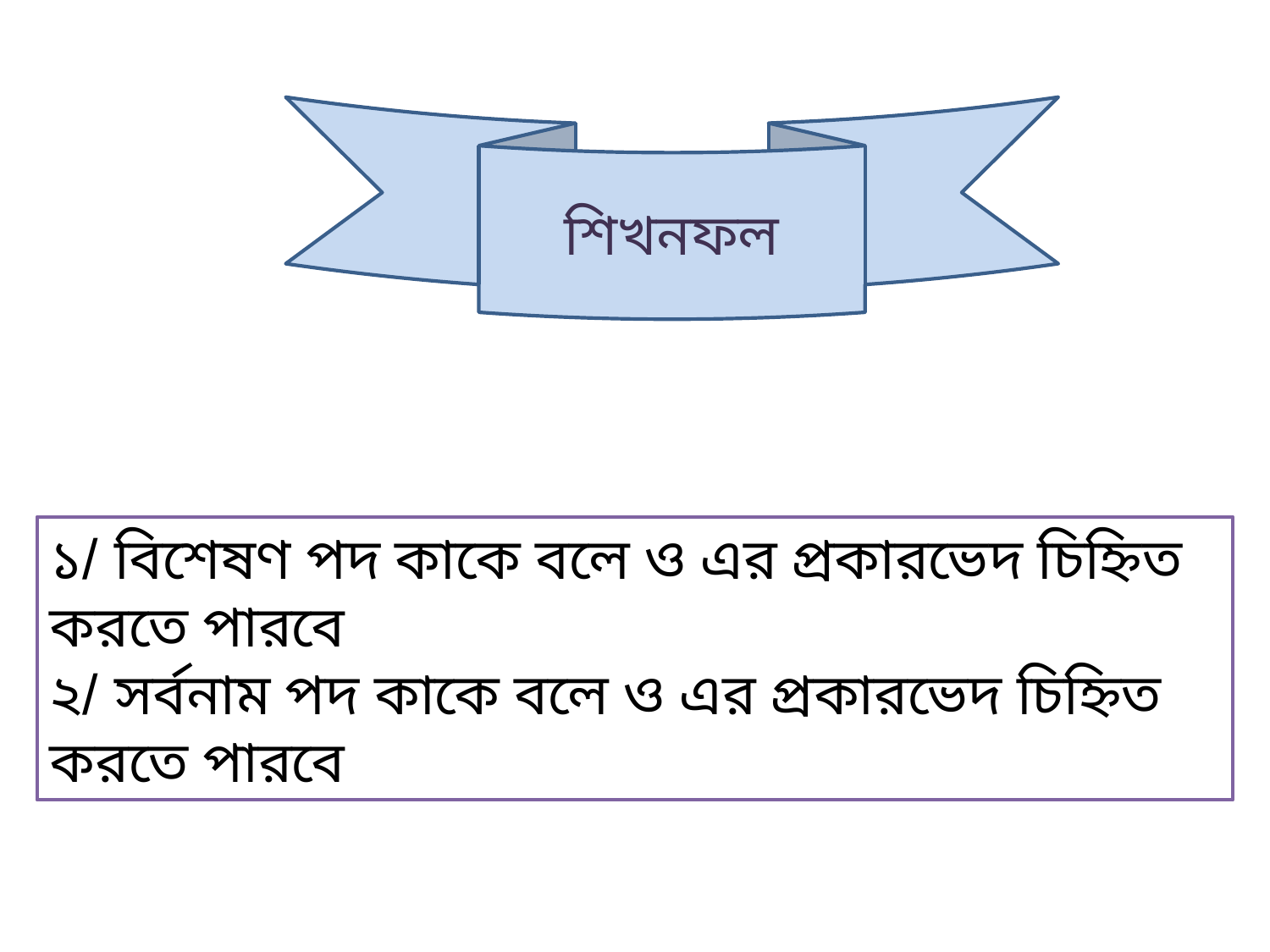

শিখনফল
১/ বিশেষণ পদ কাকে বলে ও এর প্রকারভেদ চিহ্নিত করতে পারবে
২/ সর্বনাম পদ কাকে বলে ও এর প্রকারভেদ চিহ্নিত করতে পারবে